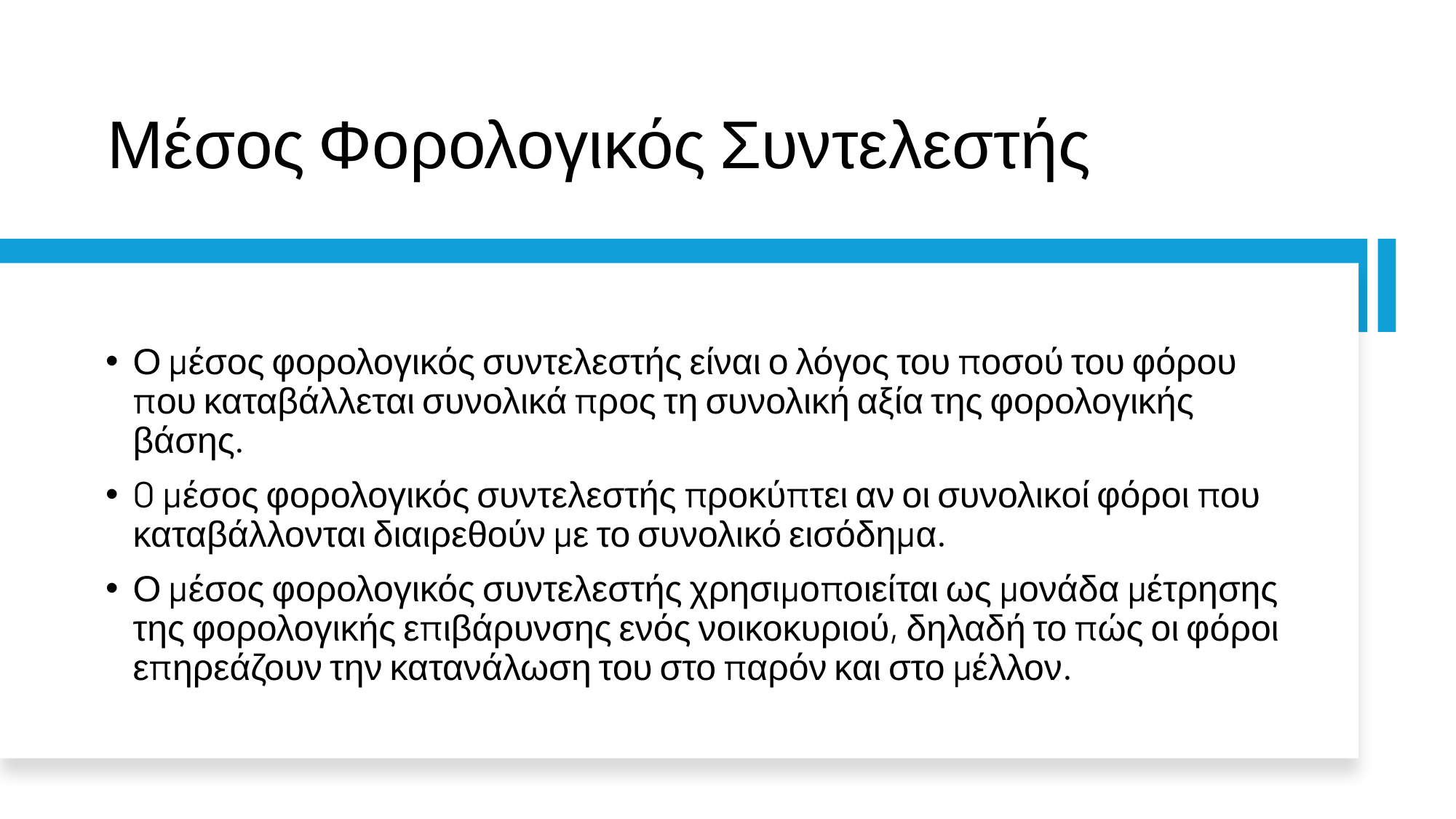

# Μέσος Φορολογικός Συντελεστής

Ο μέσος φορολογικός συντελεστής είναι ο λόγος του ποσού του φόρου που καταβάλλεται συνολικά προς τη συνολική αξία της φορολογικής βάσης.
O μέσος φορολογικός συντελεστής προκύπτει αν οι συνολικοί φόροι που καταβάλλονται διαιρεθούν με το συνολικό εισόδημα.
Ο μέσος φορολογικός συντελεστής χρησιμοποιείται ως μονάδα μέτρησης της φορολογικής επιβάρυνσης ενός νοικοκυριού, δηλαδή το πώς οι φόροι επηρεάζουν την κατανάλωση του στο παρόν και στο μέλλον.